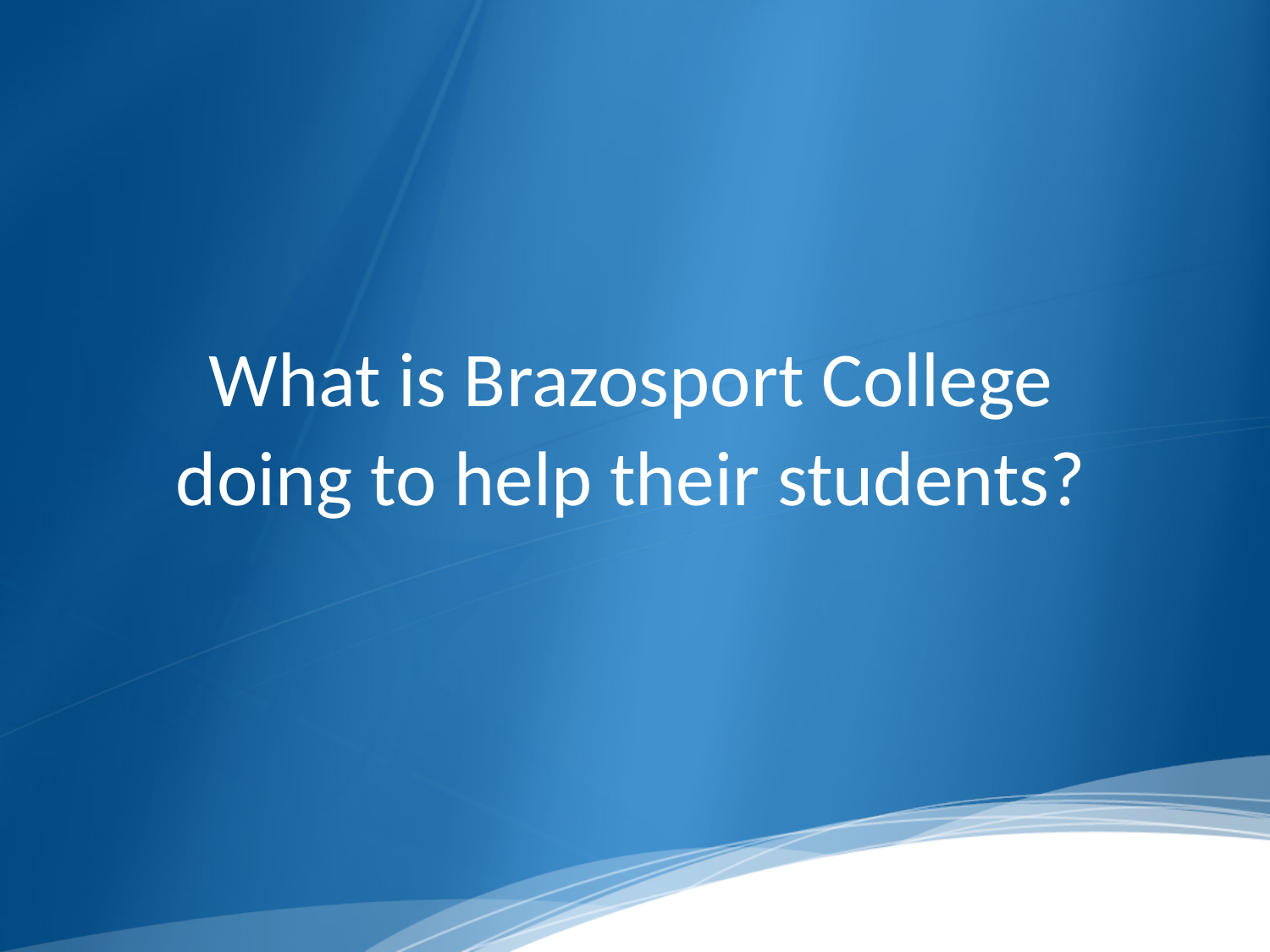

What is Brazosport College
doing to help their students?